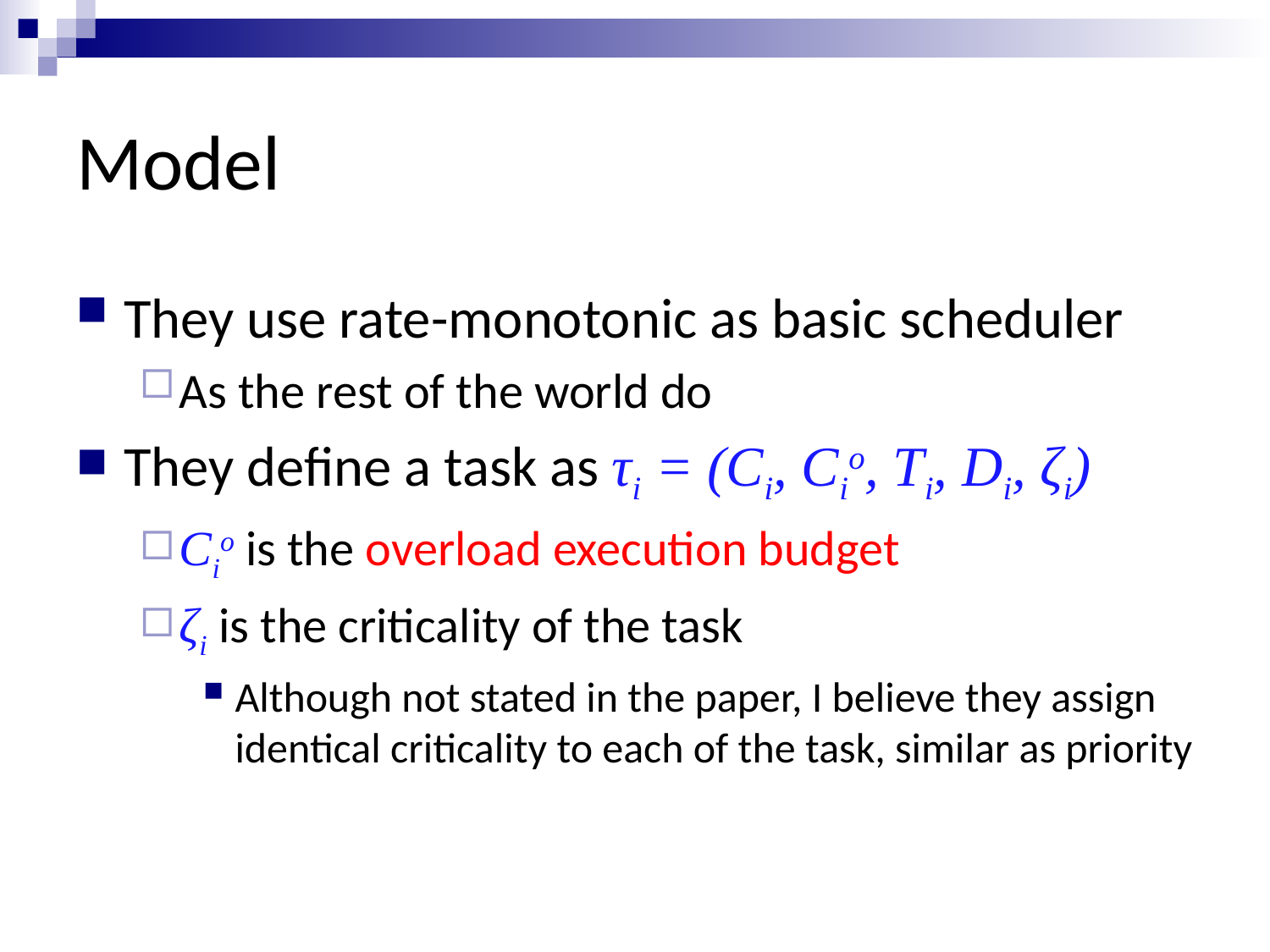

# Model
They use rate-monotonic as basic scheduler
As the rest of the world do
They define a task as τi = (Ci, Cio, Ti, Di, ζi)
Cio is the overload execution budget
ζi is the criticality of the task
Although not stated in the paper, I believe they assign identical criticality to each of the task, similar as priority